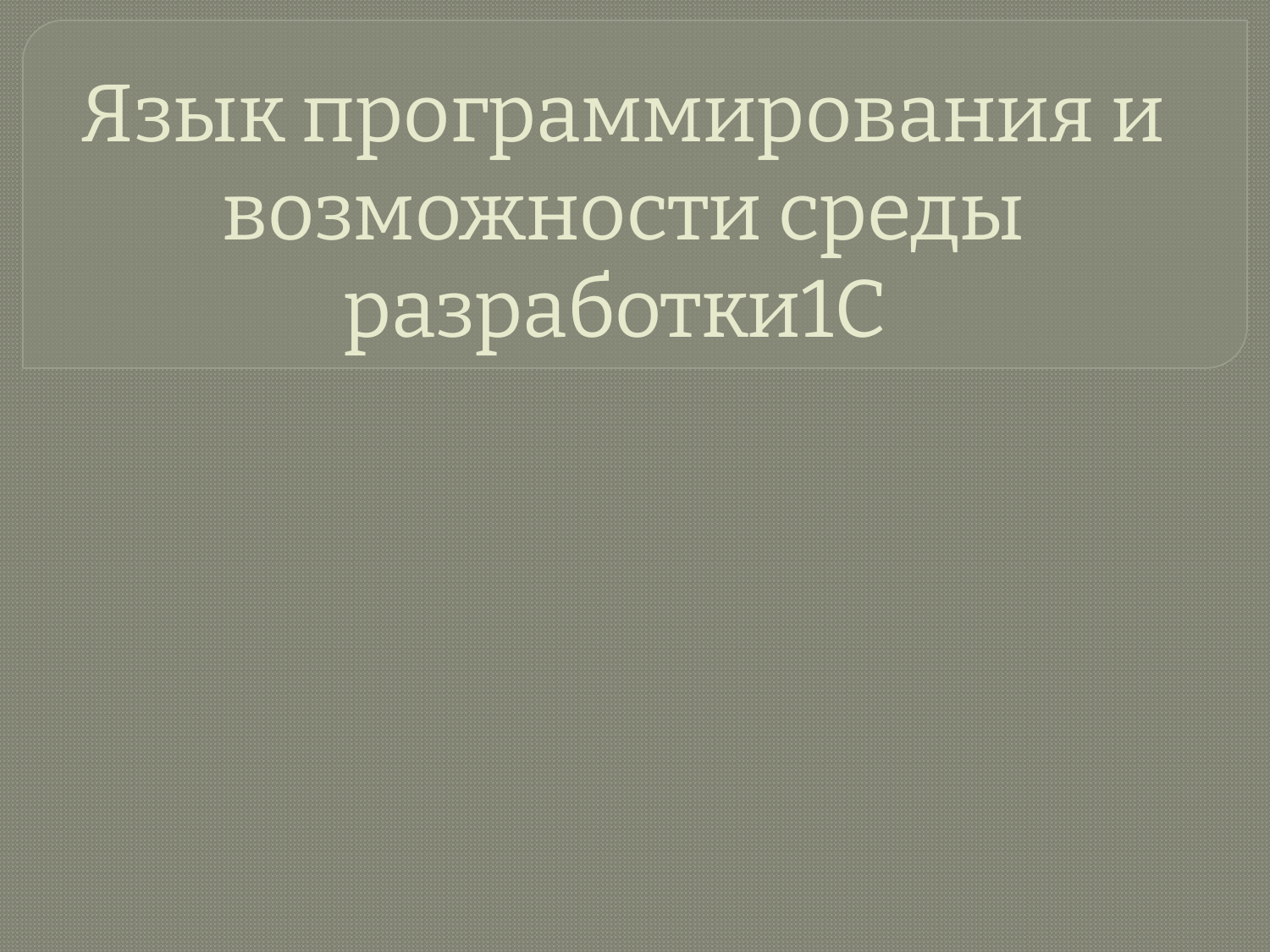

# Язык программирования и возможности среды разработки1С